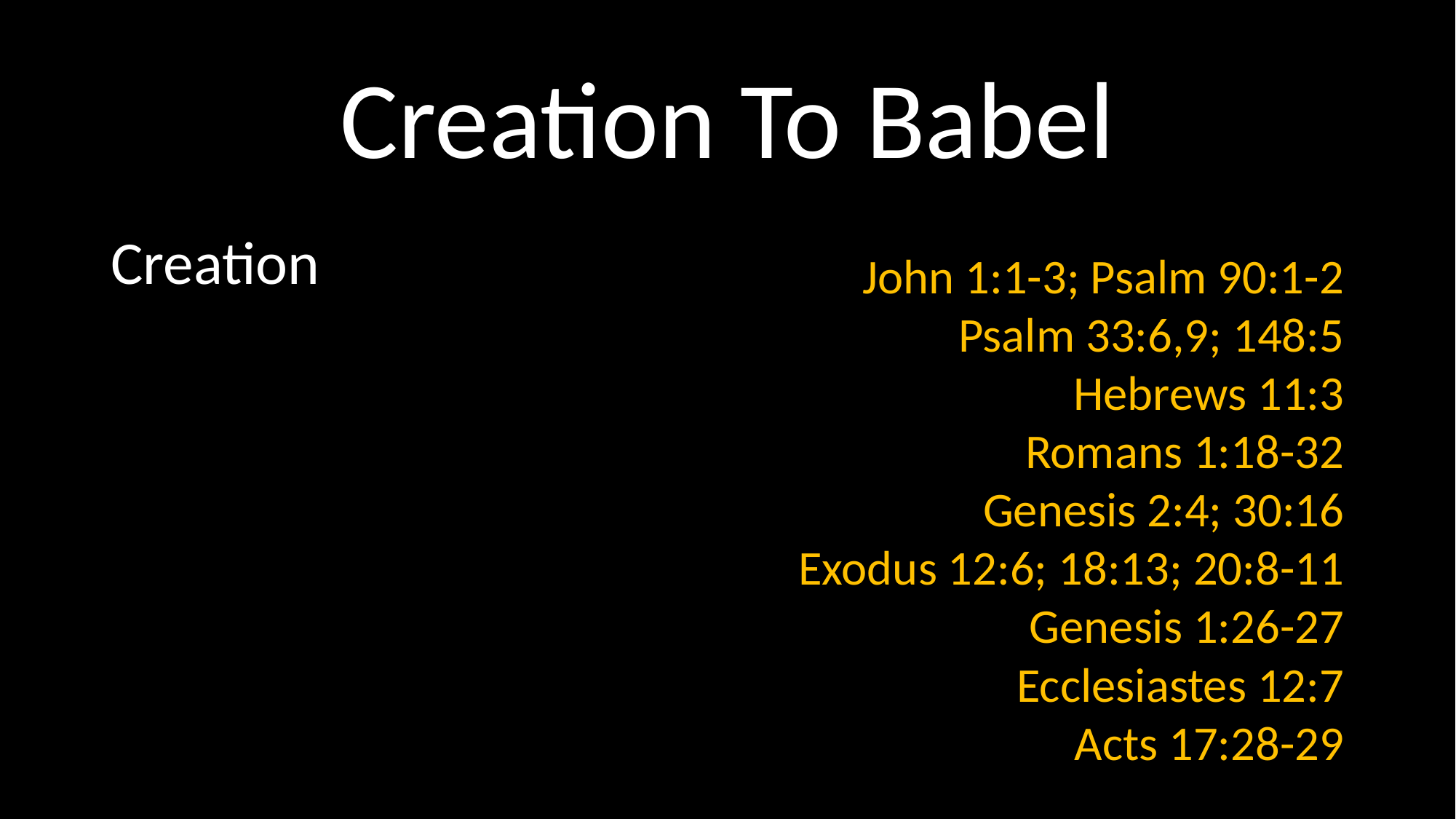

# Creation To Babel
Creation
John 1:1-3; Psalm 90:1-2
Psalm 33:6,9; 148:5
Hebrews 11:3
Romans 1:18-32
Genesis 2:4; 30:16
Exodus 12:6; 18:13; 20:8-11
Genesis 1:26-27
Ecclesiastes 12:7
Acts 17:28-29